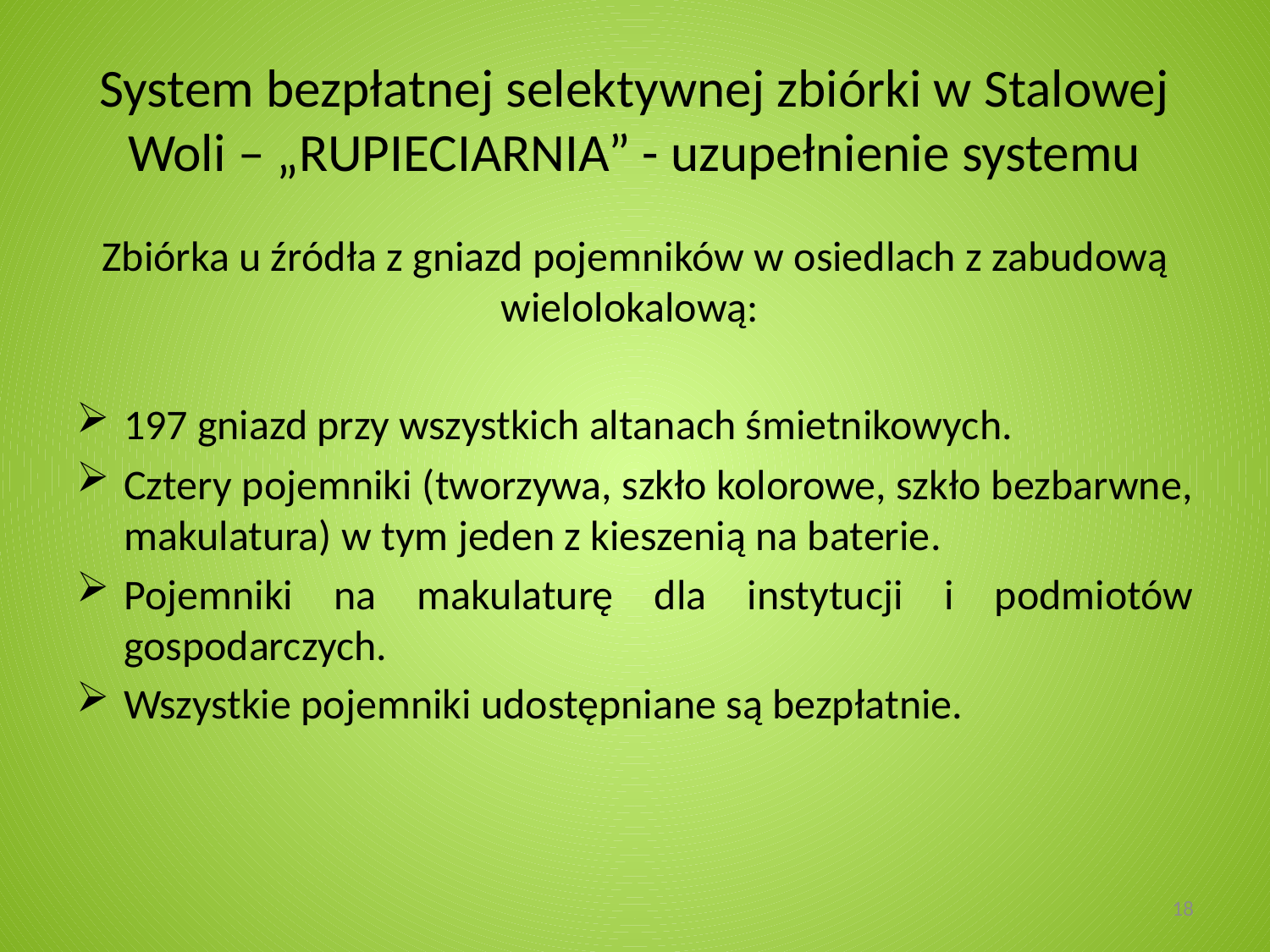

# System bezpłatnej selektywnej zbiórki w Stalowej Woli – „RUPIECIARNIA” - uzupełnienie systemu
Zbiórka u źródła z gniazd pojemników w osiedlach z zabudową wielolokalową:

197 gniazd przy wszystkich altanach śmietnikowych.
Cztery pojemniki (tworzywa, szkło kolorowe, szkło bezbarwne, makulatura) w tym jeden z kieszenią na baterie.
Pojemniki na makulaturę dla instytucji i podmiotów gospodarczych.
Wszystkie pojemniki udostępniane są bezpłatnie.

18